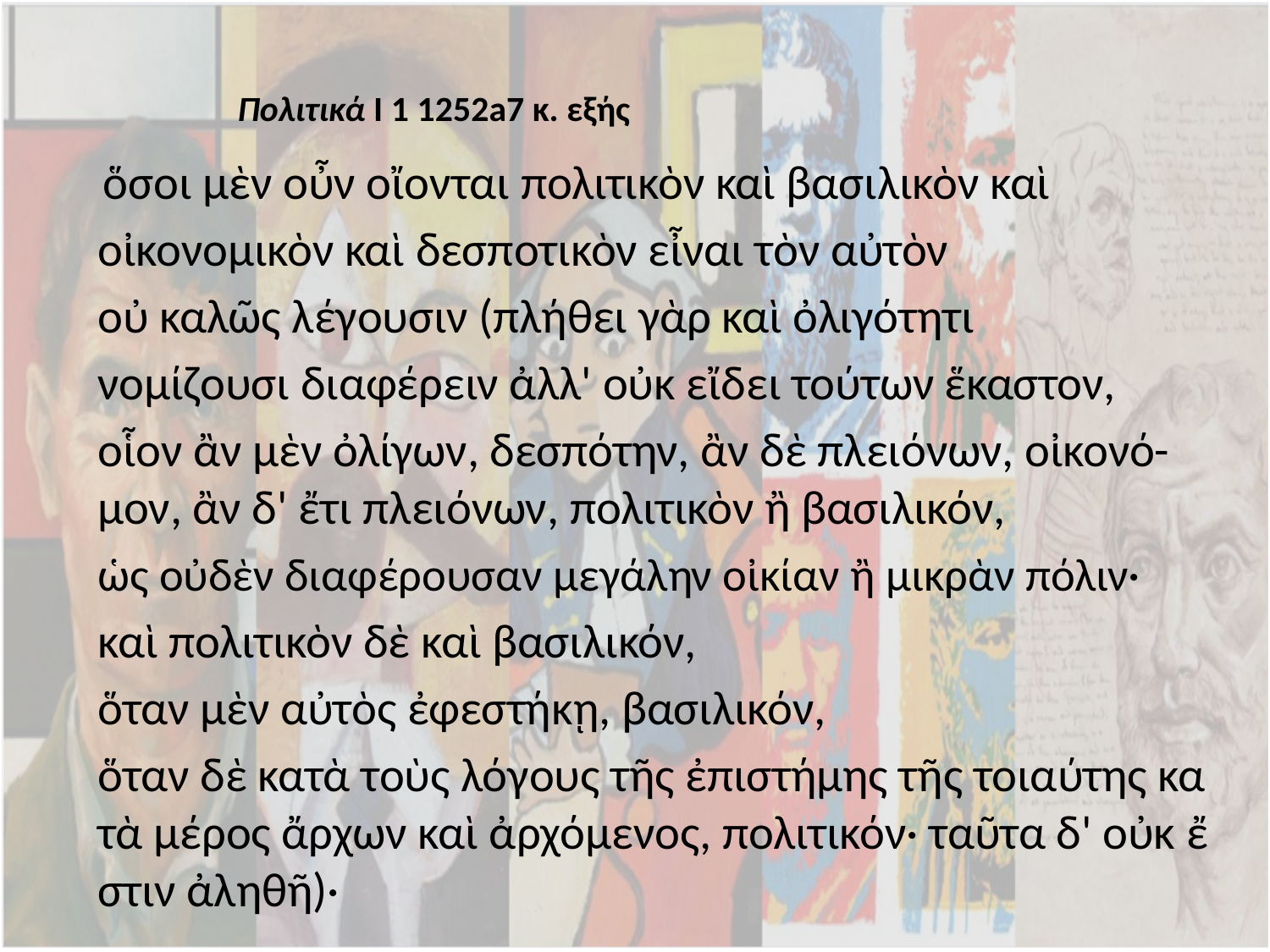

# Πολιτικά Ι 1 1252a7 κ. εξής
 ὅσοι μὲν οὖν οἴονται πολιτικὸν καὶ βασιλικὸν καὶ
οἰκονομικὸν καὶ δεσποτικὸν εἶναι τὸν αὐτὸν
οὐ καλῶς λέγουσιν (πλήθει γὰρ καὶ ὀλιγότητι
νομίζουσι διαφέρειν ἀλλ' οὐκ εἴδει τούτων ἕκαστον,
οἷον ἂν μὲν ὀλίγων, δεσπότην, ἂν δὲ πλειόνων, οἰκονό-μον, ἂν δ' ἔτι πλειόνων, πολιτικὸν ἢ βασιλικόν,
ὡς οὐδὲν διαφέρουσαν μεγάλην οἰκίαν ἢ μικρὰν πόλιν·
καὶ πολιτικὸν δὲ καὶ βασιλικόν,
ὅταν μὲν αὐτὸς ἐφεστήκῃ, βασιλικόν,
ὅταν δὲ κατὰ τοὺς λόγους τῆς ἐπιστήμης τῆς τοιαύτης κατὰ μέρος ἄρχων καὶ ἀρχόμενος, πολιτικόν· ταῦτα δ' οὐκ ἔστιν ἀληθῆ)·